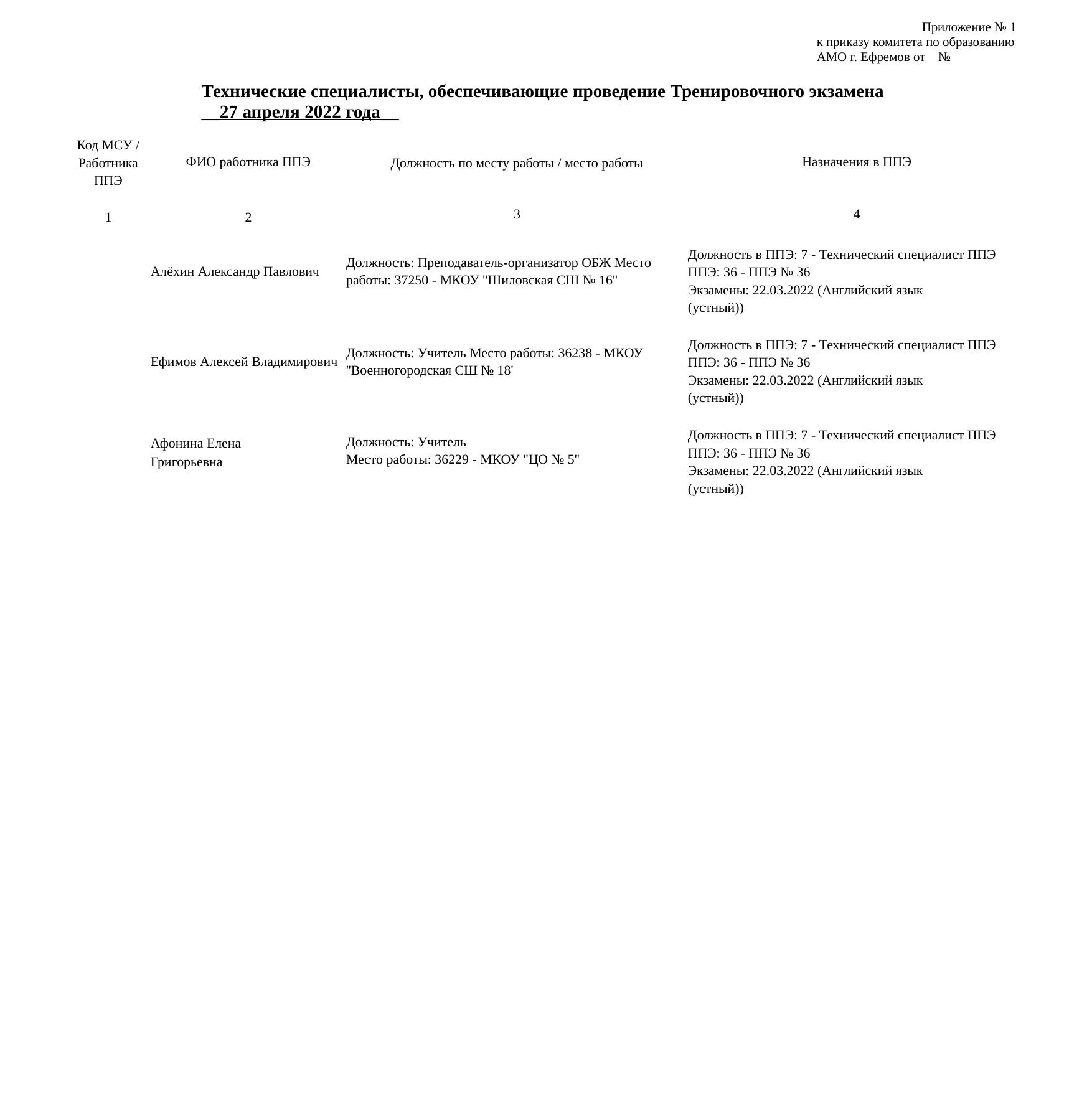

Приложение № 1 к приказу комитета по образованию АМО г. Ефремов от    №
Технические специалисты, обеспечивающие проведение Тренировочного экзамена __27 апреля 2022 года__
| Код МСУ / Работника ППЭ | ФИО работника ППЭ | Должность по месту работы / место работы | Назначения в ППЭ |
| --- | --- | --- | --- |
| 1 | 2 | 3 | 4 |
|  | Алёхин Александр Павлович | Должность: Преподаватель-организатор ОБЖ Место работы: 37250 - МКОУ ''Шиловская СШ № 16'' | Должность в ППЭ: 7 - Технический специалист ППЭ ППЭ: 36 - ППЭ № 36 Экзамены: 22.03.2022 (Английский язык (устный)) |
|  | Ефимов Алексей Владимирович | Должность: Учитель Место работы: 36238 - МКОУ ''Военногородская СШ № 18' | Должность в ППЭ: 7 - Технический специалист ППЭ ППЭ: 36 - ППЭ № 36 Экзамены: 22.03.2022 (Английский язык (устный)) |
|  | Афонина Елена Григорьевна | Должность: Учитель Место работы: 36229 - МКОУ "ЦО № 5'' | Должность в ППЭ: 7 - Технический специалист ППЭ ППЭ: 36 - ППЭ № 36 Экзамены: 22.03.2022 (Английский язык (устный)) |